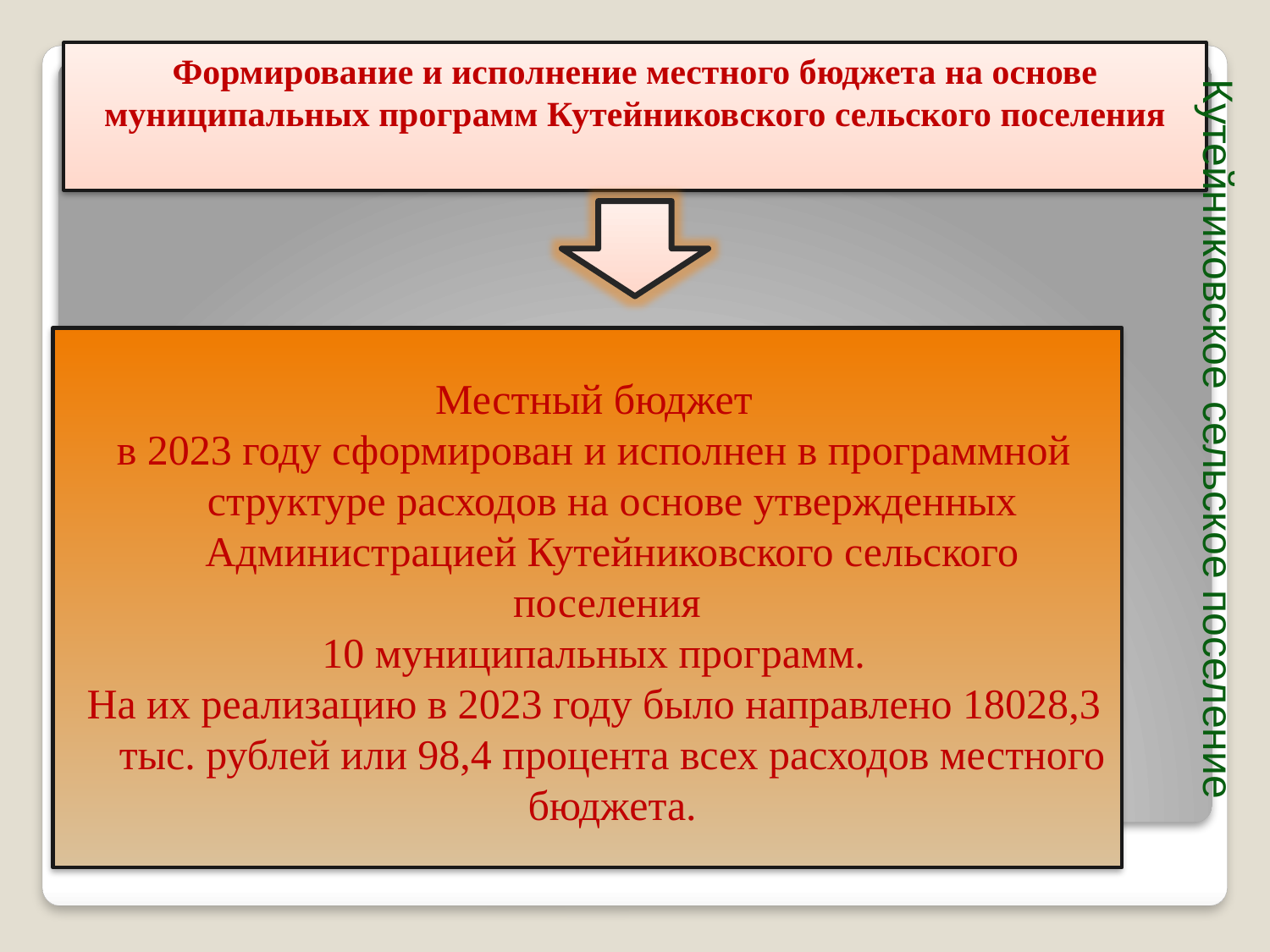

# Формирование и исполнение местного бюджета на основе муниципальных программ Кутейниковского сельского поселения
Кутейниковское сельское поселение

Местный бюджет
в 2023 году сформирован и исполнен в программной структуре расходов на основе утвержденных Администрацией Кутейниковского сельского поселения
10 муниципальных программ.
На их реализацию в 2023 году было направлено 18028,3 тыс. рублей или 98,4 процента всех расходов местного бюджета.